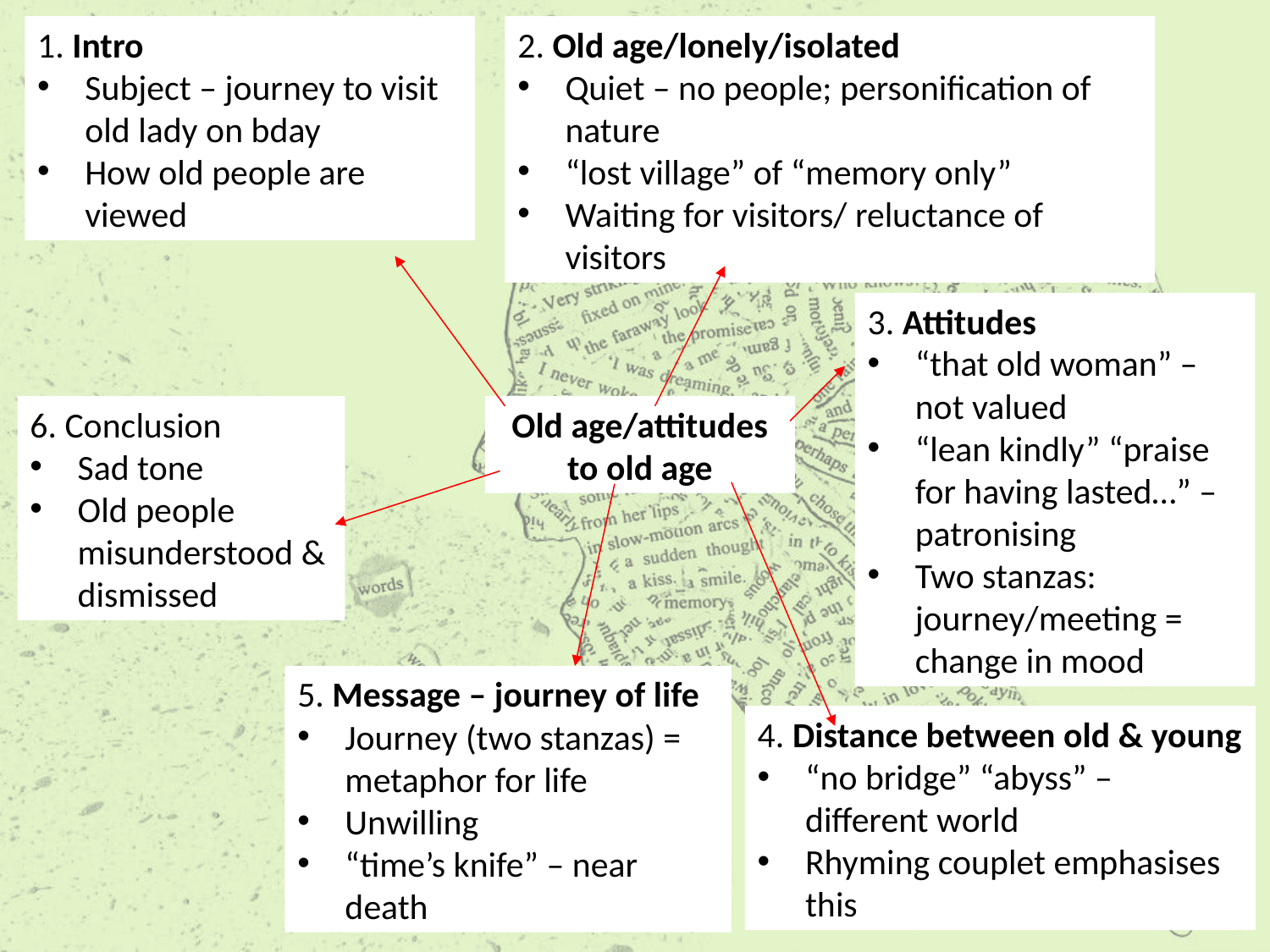

1. Intro
Subject – journey to visit old lady on bday
How old people are viewed
2. Old age/lonely/isolated
Quiet – no people; personification of nature
“lost village” of “memory only”
Waiting for visitors/ reluctance of visitors
3. Attitudes
“that old woman” – not valued
“lean kindly” “praise for having lasted…” – patronising
Two stanzas: journey/meeting = change in mood
6. Conclusion
Sad tone
Old people misunderstood & dismissed
Old age/attitudes to old age
5. Message – journey of life
Journey (two stanzas) = metaphor for life
Unwilling
“time’s knife” – near death
4. Distance between old & young
“no bridge” “abyss” – different world
Rhyming couplet emphasises this